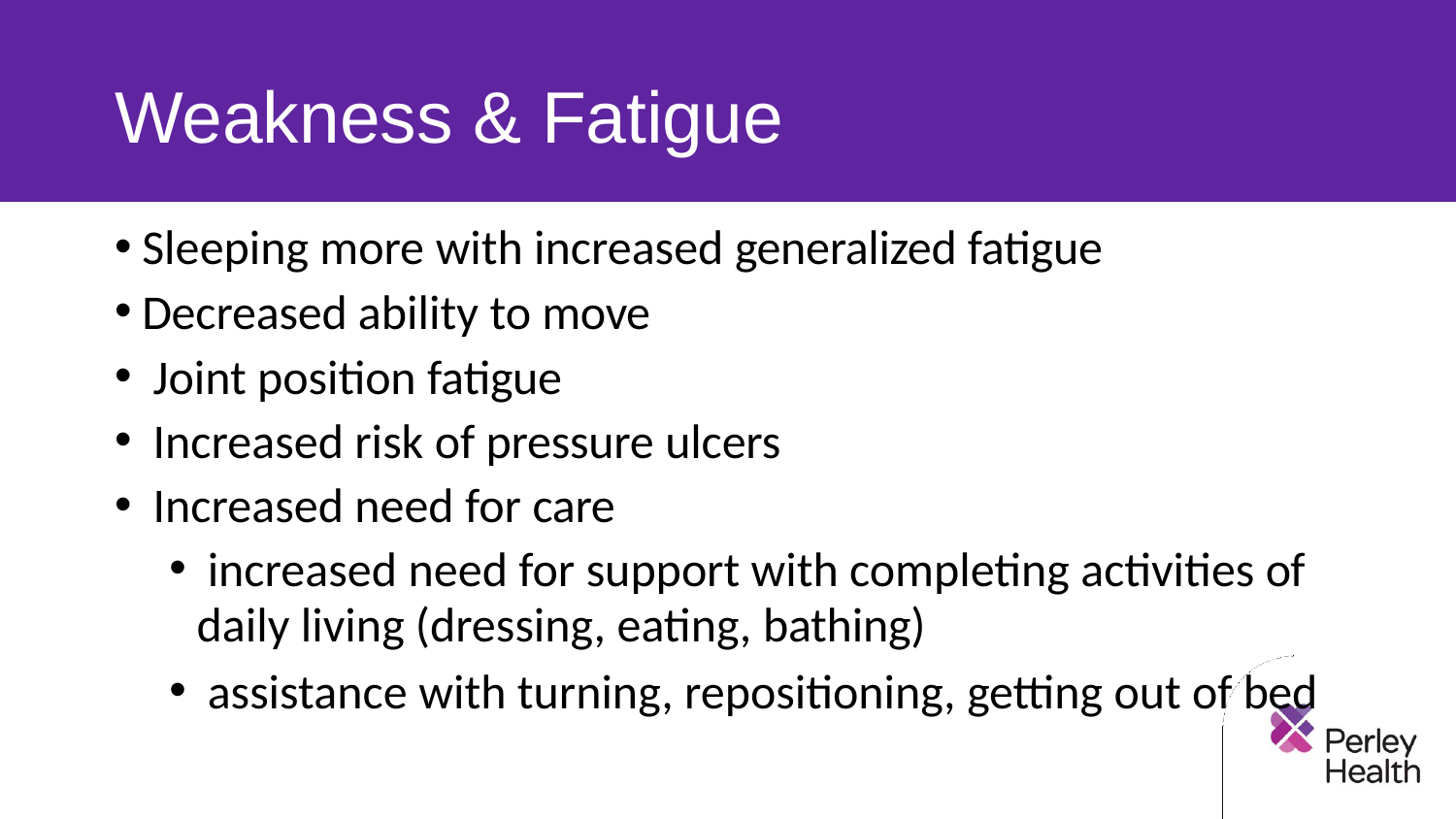

# Weakness & Fatigue
Sleeping more with increased generalized fatigue
Decreased ability to move
Joint position fatigue
Increased risk of pressure ulcers
Increased need for care
increased need for support with completing activities of
daily living (dressing, eating, bathing)
assistance with turning, repositioning, getting out of bed